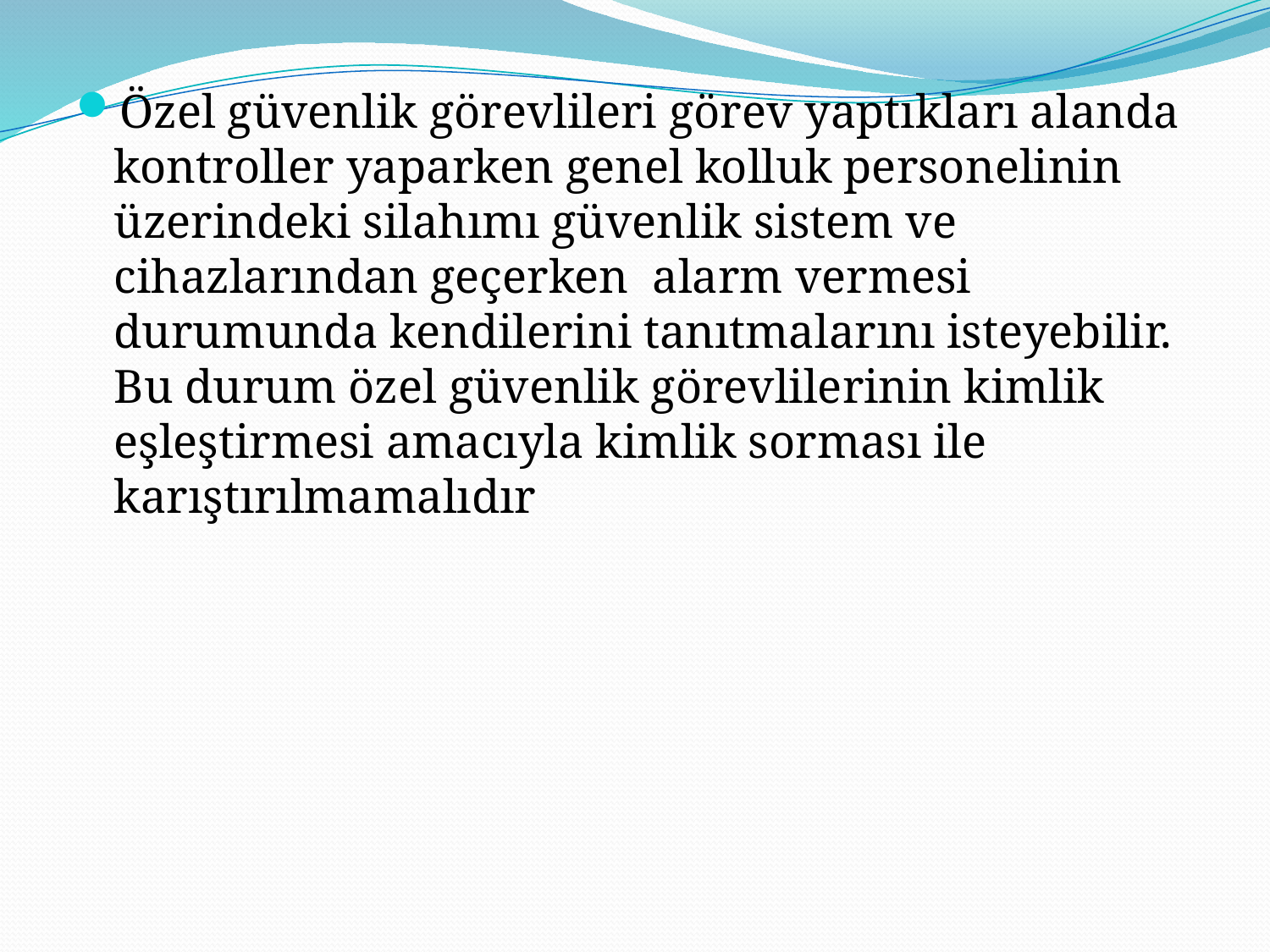

Özel güvenlik görevlileri görev yaptıkları alanda kontroller yaparken genel kolluk personelinin üzerindeki silahımı güvenlik sistem ve cihazlarından geçerken  alarm vermesi durumunda kendilerini tanıtmalarını isteyebilir. Bu durum özel güvenlik görevlilerinin kimlik eşleştirmesi amacıyla kimlik sorması ile karıştırılmamalıdır